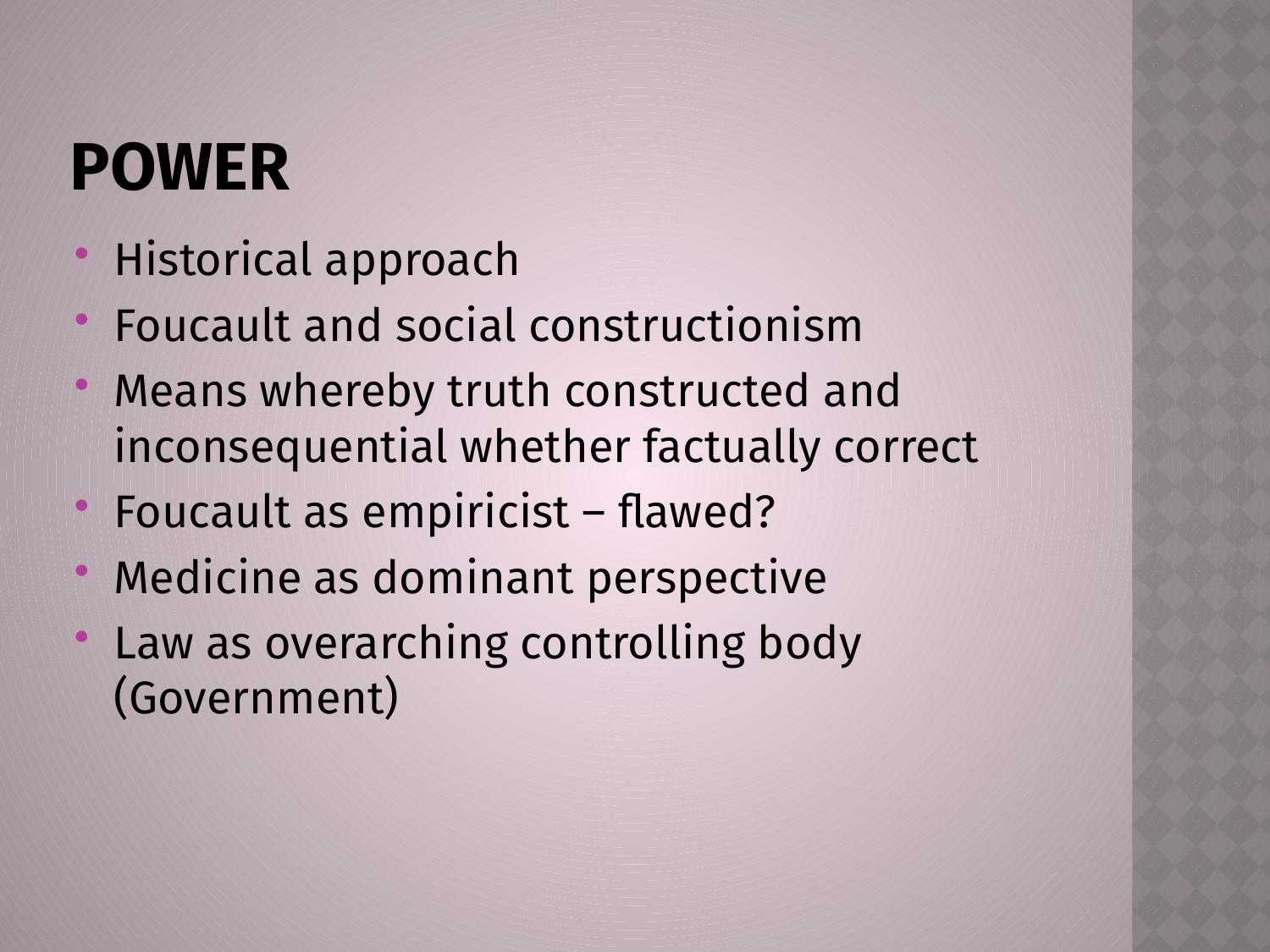

# Power
Historical approach
Foucault and social constructionism
Means whereby truth constructed and inconsequential whether factually correct
Foucault as empiricist – flawed?
Medicine as dominant perspective
Law as overarching controlling body (Government)